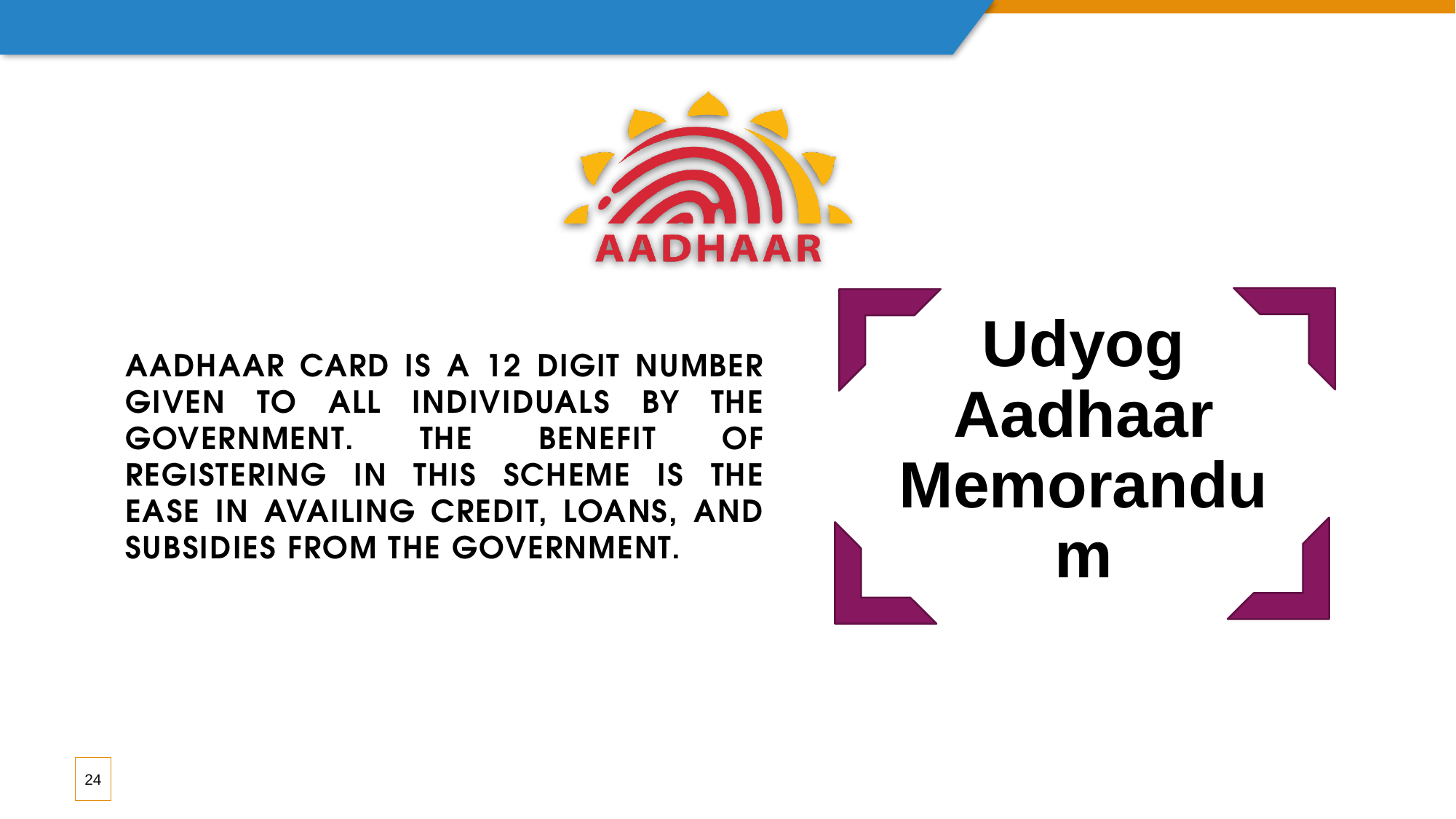

Udyog Aadhaar Memorandum
Aadhaar card is a 12 digit number given to all individuals by the government. The benefit of registering in this scheme is the ease in availing credit, loans, and subsidies from the government.
24